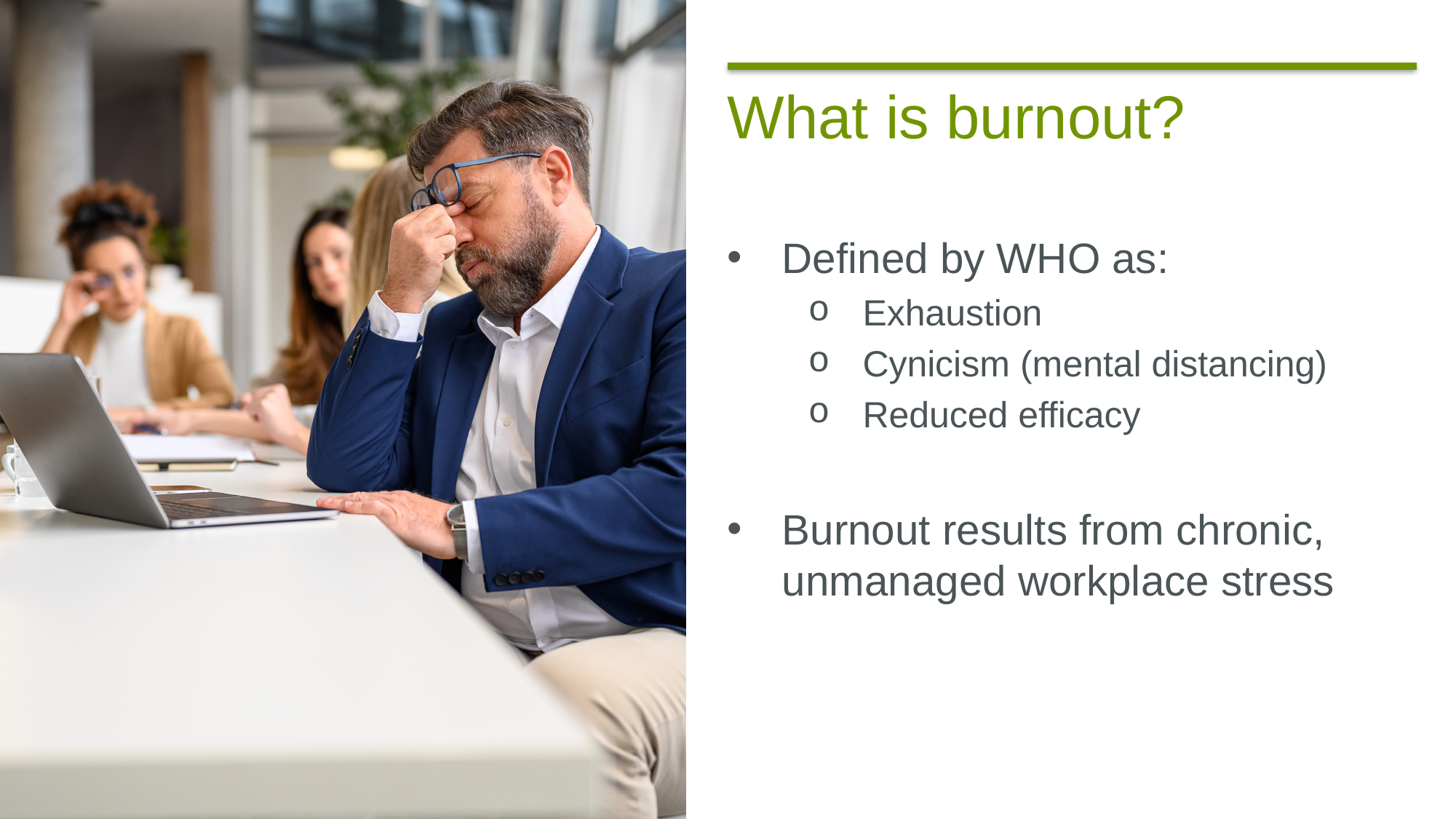

# What is burnout?
Defined by WHO as:
Exhaustion
Cynicism (mental distancing)
Reduced efficacy

Burnout results from chronic, unmanaged workplace stress